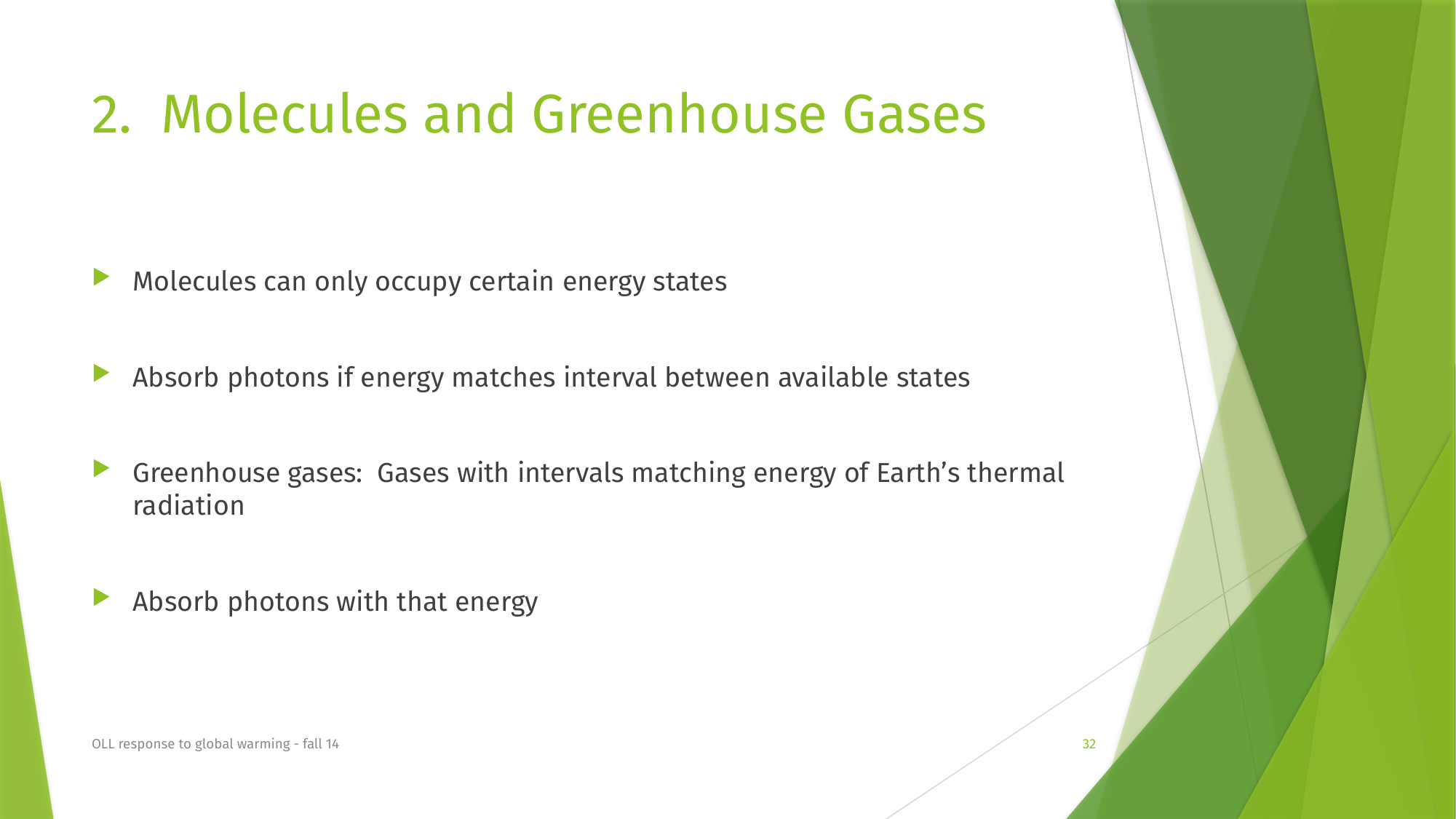

# 2.  Molecules and Greenhouse Gases
Molecules can only occupy certain energy states

Absorb photons if energy matches interval between available states

Greenhouse gases:  Gases with intervals matching energy of Earth’s thermal radiation

Absorb photons with that energy
OLL response to global warming - fall 14
32